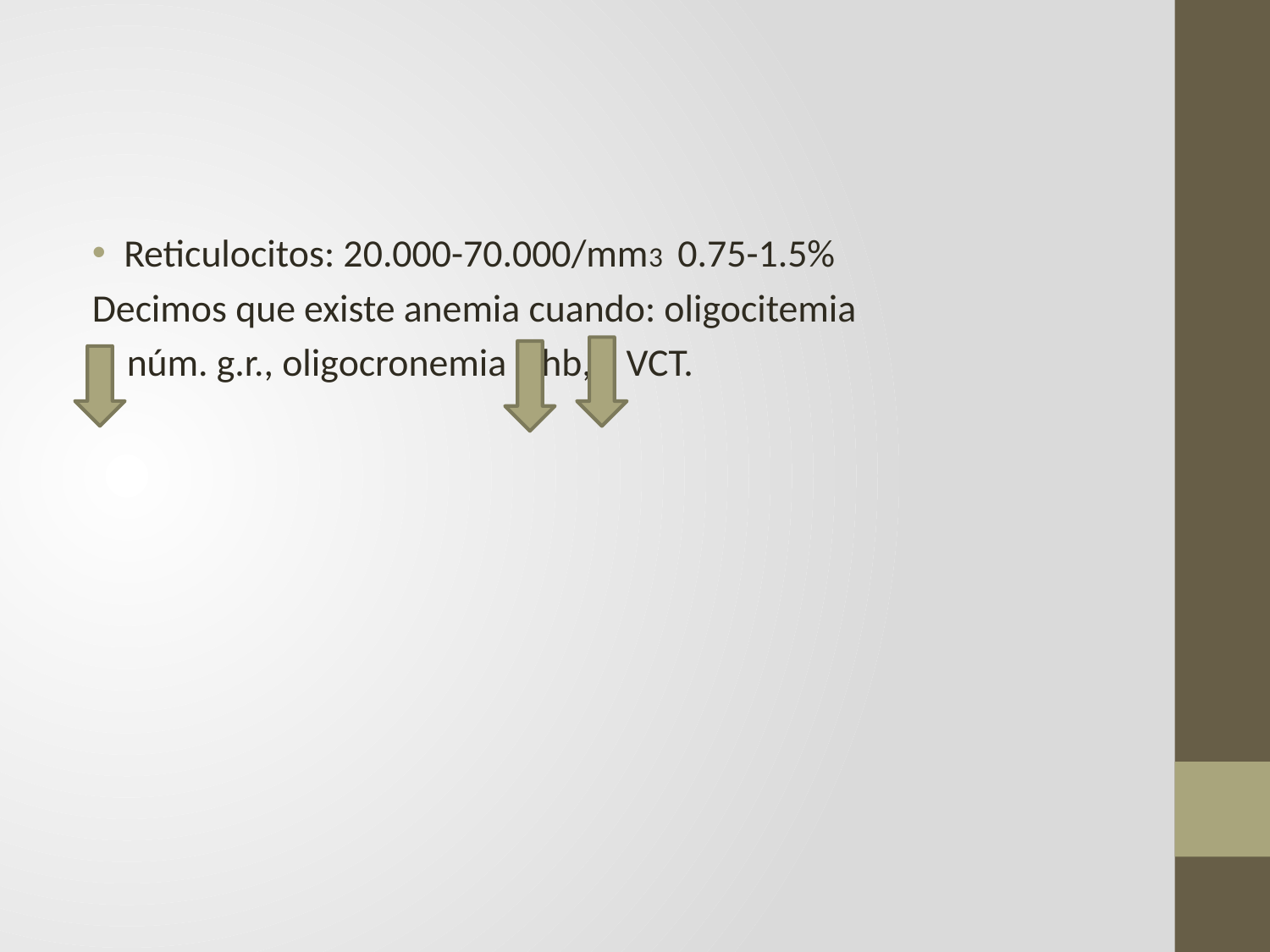

Reticulocitos: 20.000-70.000/mm3  0.75-1.5%
Decimos que existe anemia cuando: oligocitemia
    núm. g.r., oligocronemia    hb,    VCT.